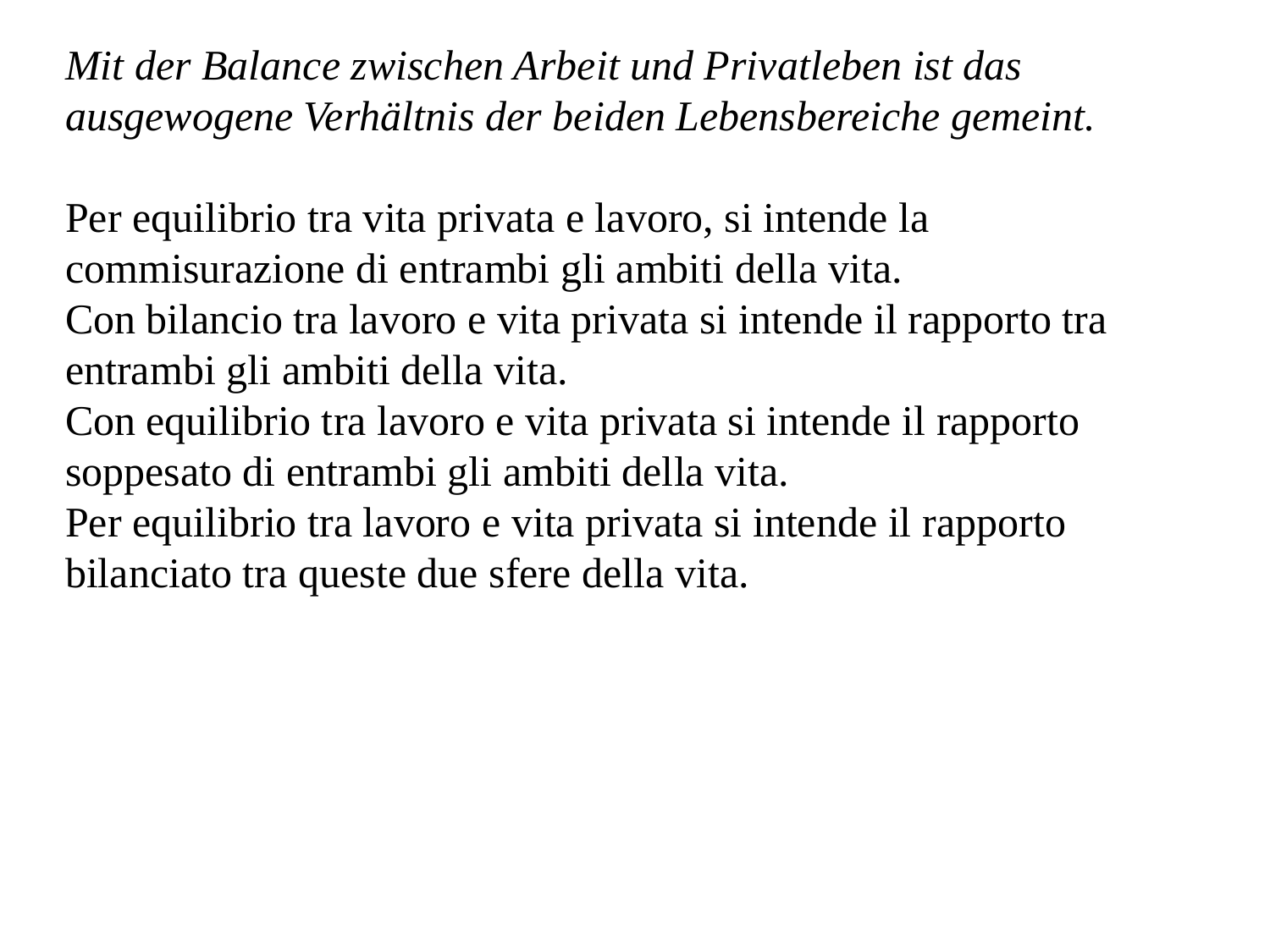

Mit der Balance zwischen Arbeit und Privatleben ist das ausgewogene Verhältnis der beiden Lebensbereiche gemeint.

Per equilibrio tra vita privata e lavoro, si intende la commisurazione di entrambi gli ambiti della vita.
Con bilancio tra lavoro e vita privata si intende il rapporto tra entrambi gli ambiti della vita.
Con equilibrio tra lavoro e vita privata si intende il rapporto soppesato di entrambi gli ambiti della vita.
Per equilibrio tra lavoro e vita privata si intende il rapporto bilanciato tra queste due sfere della vita.